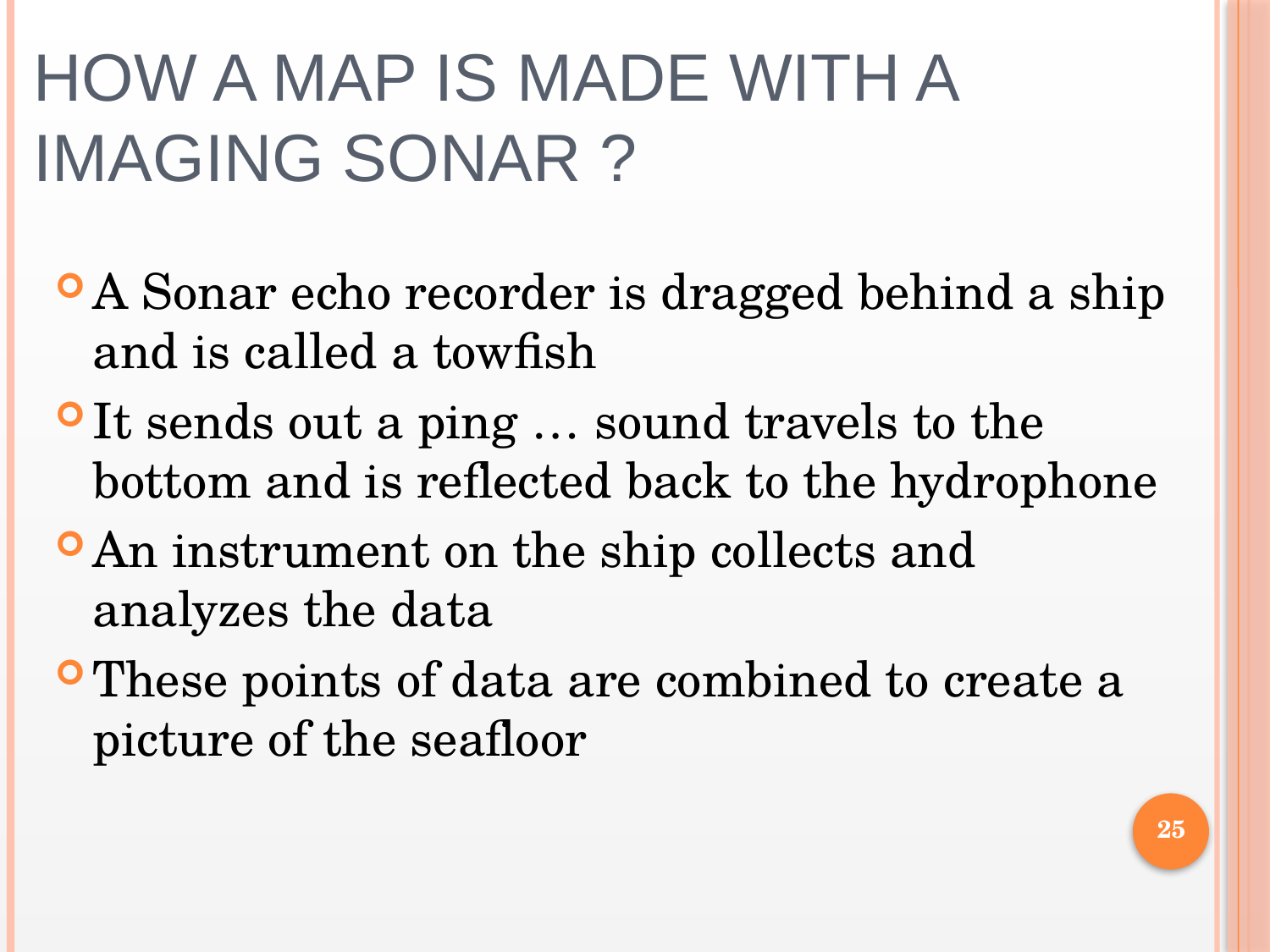

How a map is made with a imaging sonar ?
A Sonar echo recorder is dragged behind a ship and is called a towfish
It sends out a ping … sound travels to the bottom and is reflected back to the hydrophone
An instrument on the ship collects and analyzes the data
These points of data are combined to create a picture of the seafloor
25